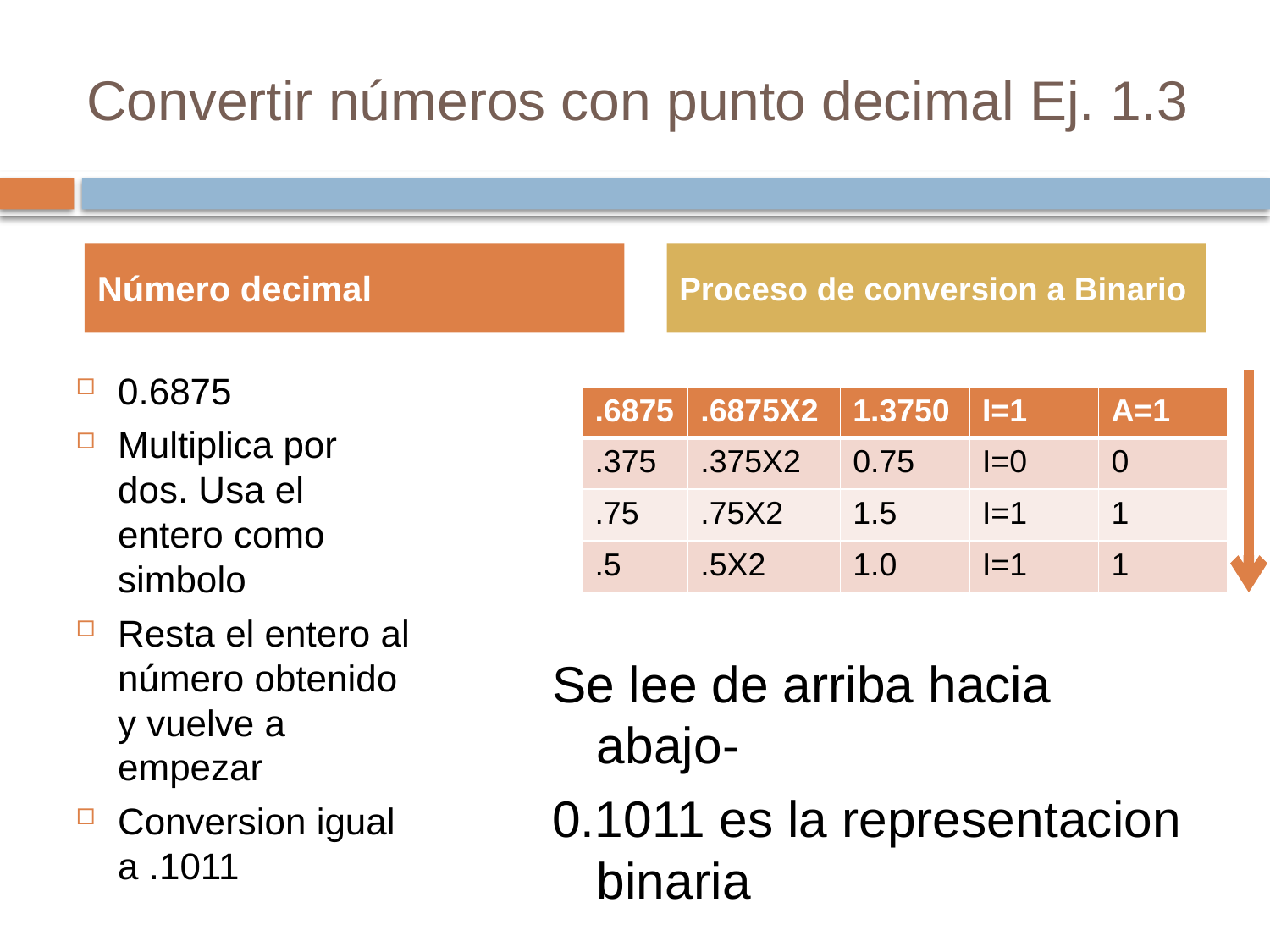

# Convertir números con punto decimal Ej. 1.3
Número decimal
Proceso de conversion a Binario

Se lee de arriba hacia abajo-
0.1011 es la representacion binaria
0.6875
Multiplica por dos. Usa el entero como simbolo
Resta el entero al número obtenido y vuelve a empezar
Conversion igual a .1011

| .6875 | .6875X2 | 1.3750 | I=1 | A=1 |
| --- | --- | --- | --- | --- |
| .375 | .375X2 | 0.75 | I=0 | 0 |
| .75 | .75X2 | 1.5 | I=1 | 1 |
| .5 | .5X2 | 1.0 | I=1 | 1 |